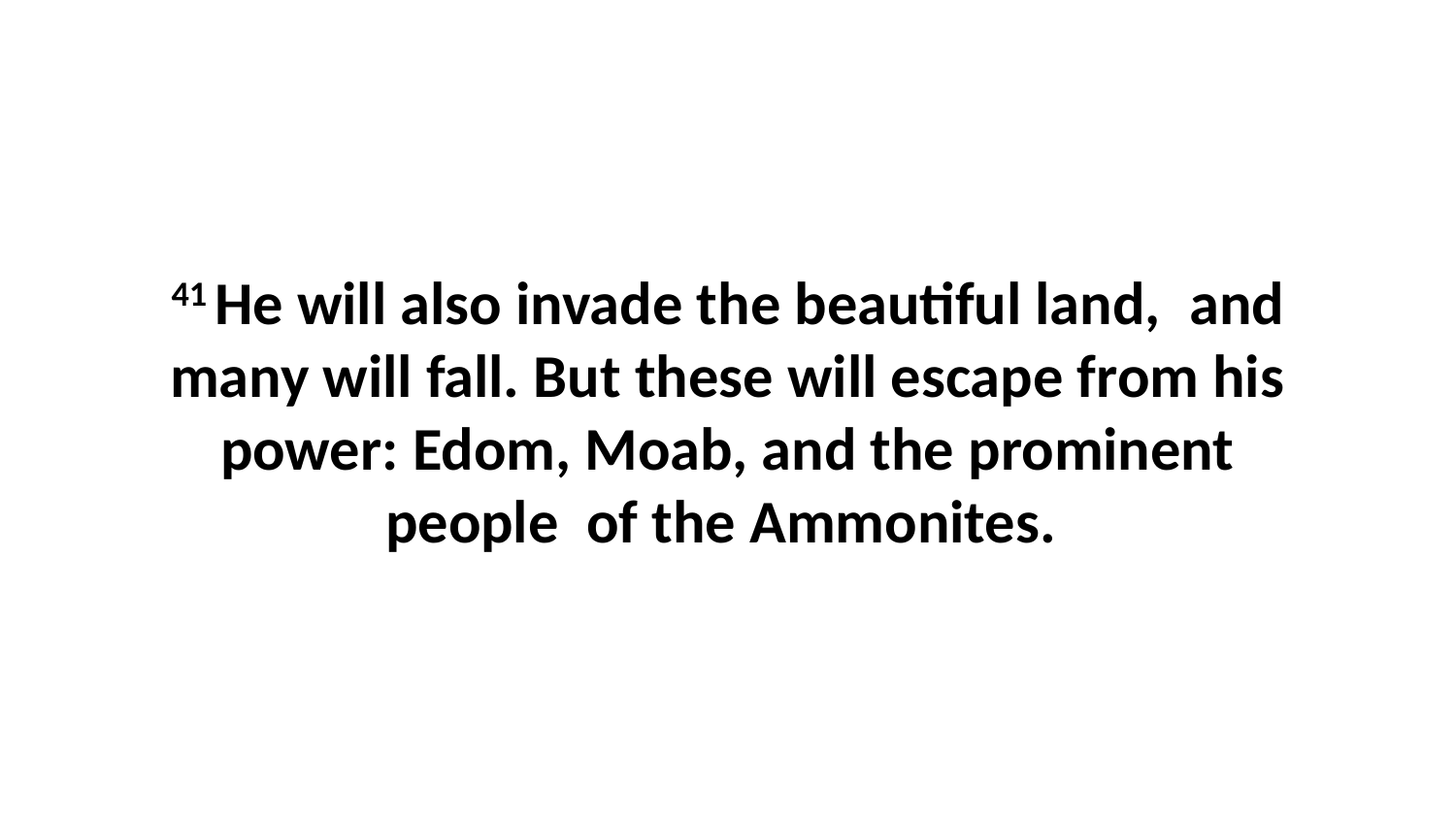

41 He will also invade the beautiful land,  and many will fall. But these will escape from his power: Edom, Moab, and the prominent people  of the Ammonites.